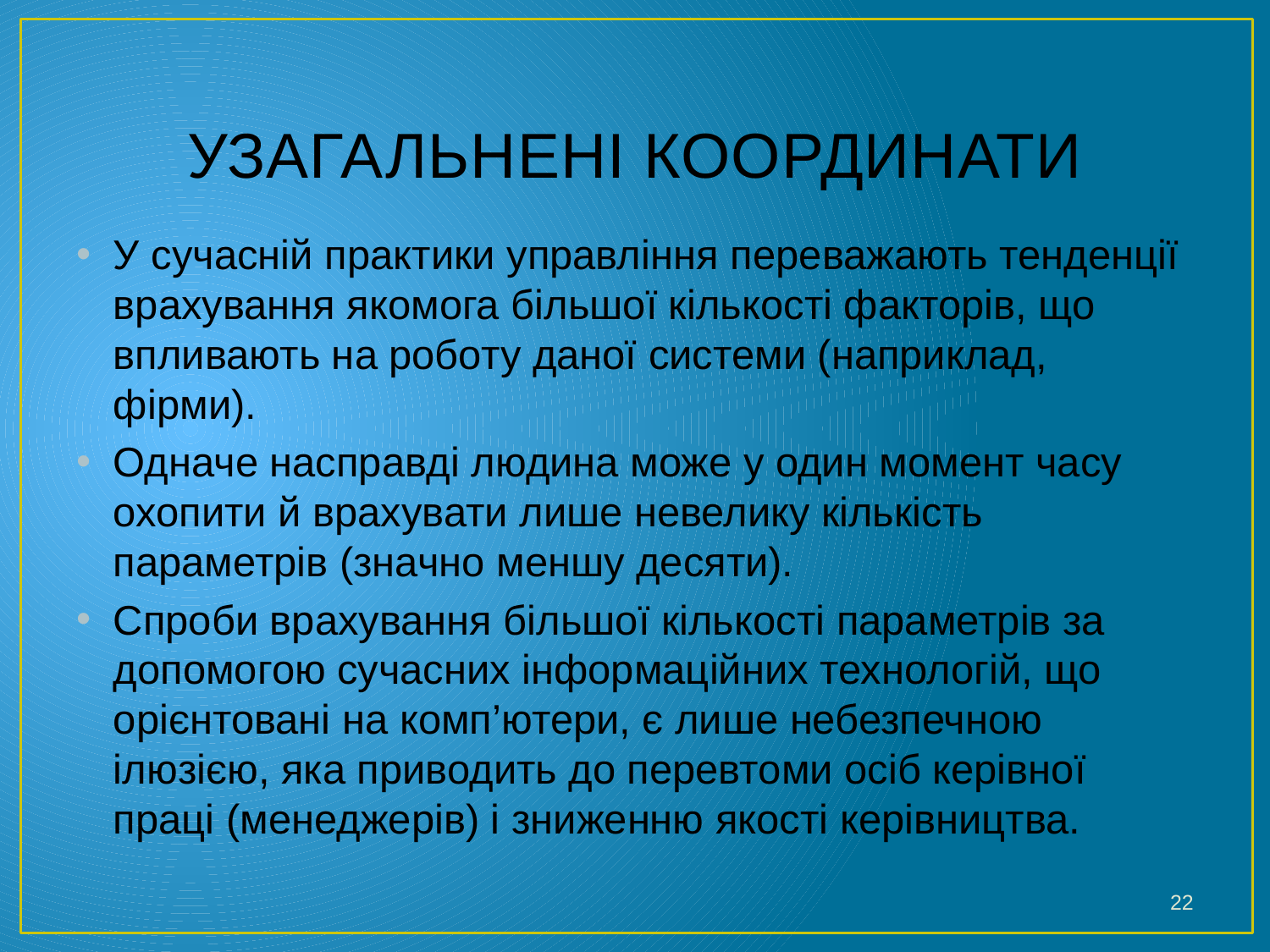

# УЗАГАЛЬНЕНІ КООРДИНАТИ
У сучасній практики управління переважають тенденції врахування якомога більшої кількості факторів, що впливають на роботу даної системи (наприклад, фірми).
Одначе насправді людина може у один момент часу охопити й врахувати лише невелику кількість параметрів (значно меншу десяти).
Спроби врахування більшої кількості параметрів за допомогою сучасних інформаційних технологій, що орієнтовані на комп’ютери, є лише небезпечною ілюзією, яка приводить до перевтоми осіб керівної праці (менеджерів) і зниженню якості керівництва.
22